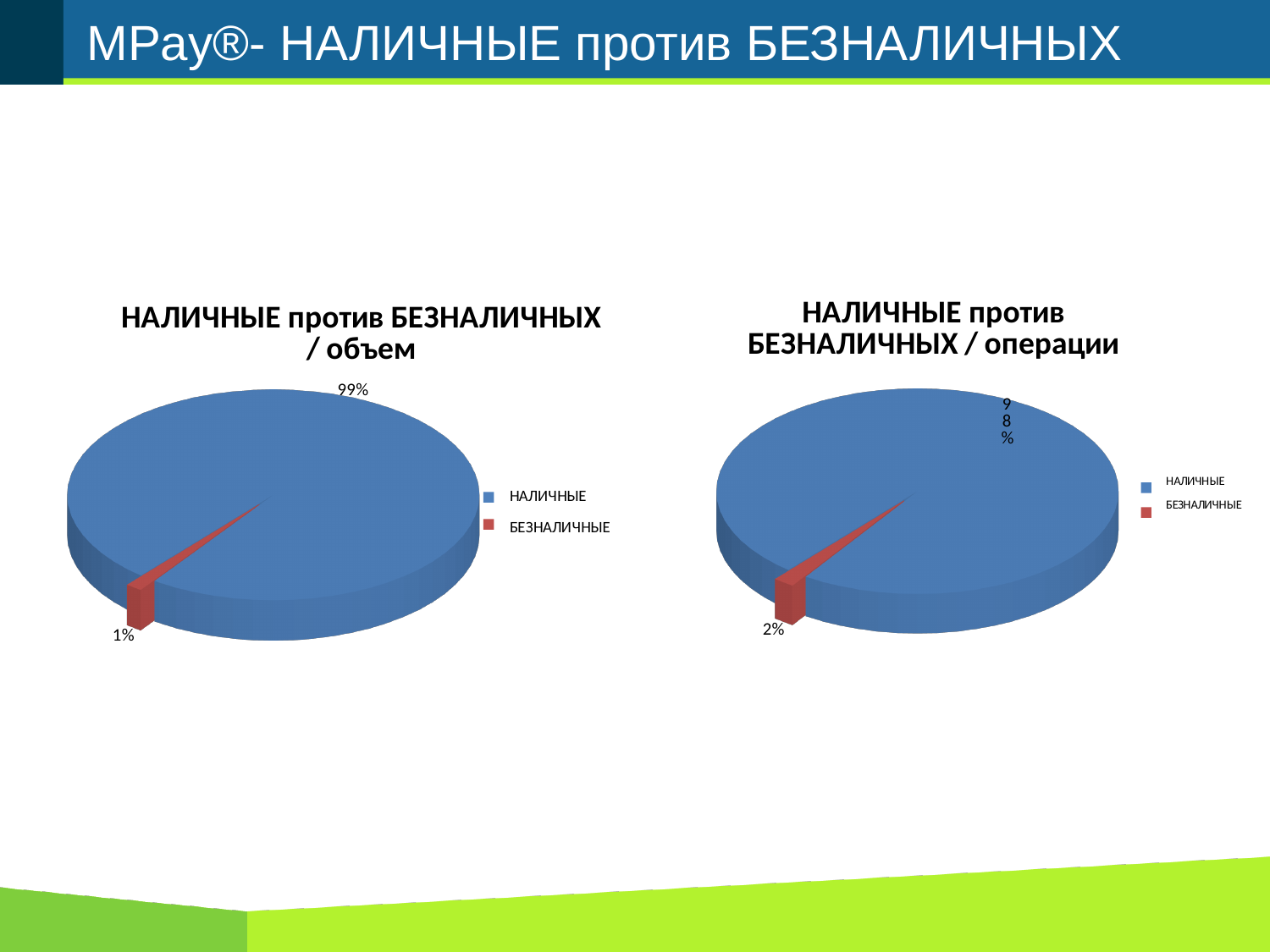

# MPay®- НАЛИЧНЫЕ против БЕЗНАЛИЧНЫХ

[unsupported chart]

[unsupported chart]